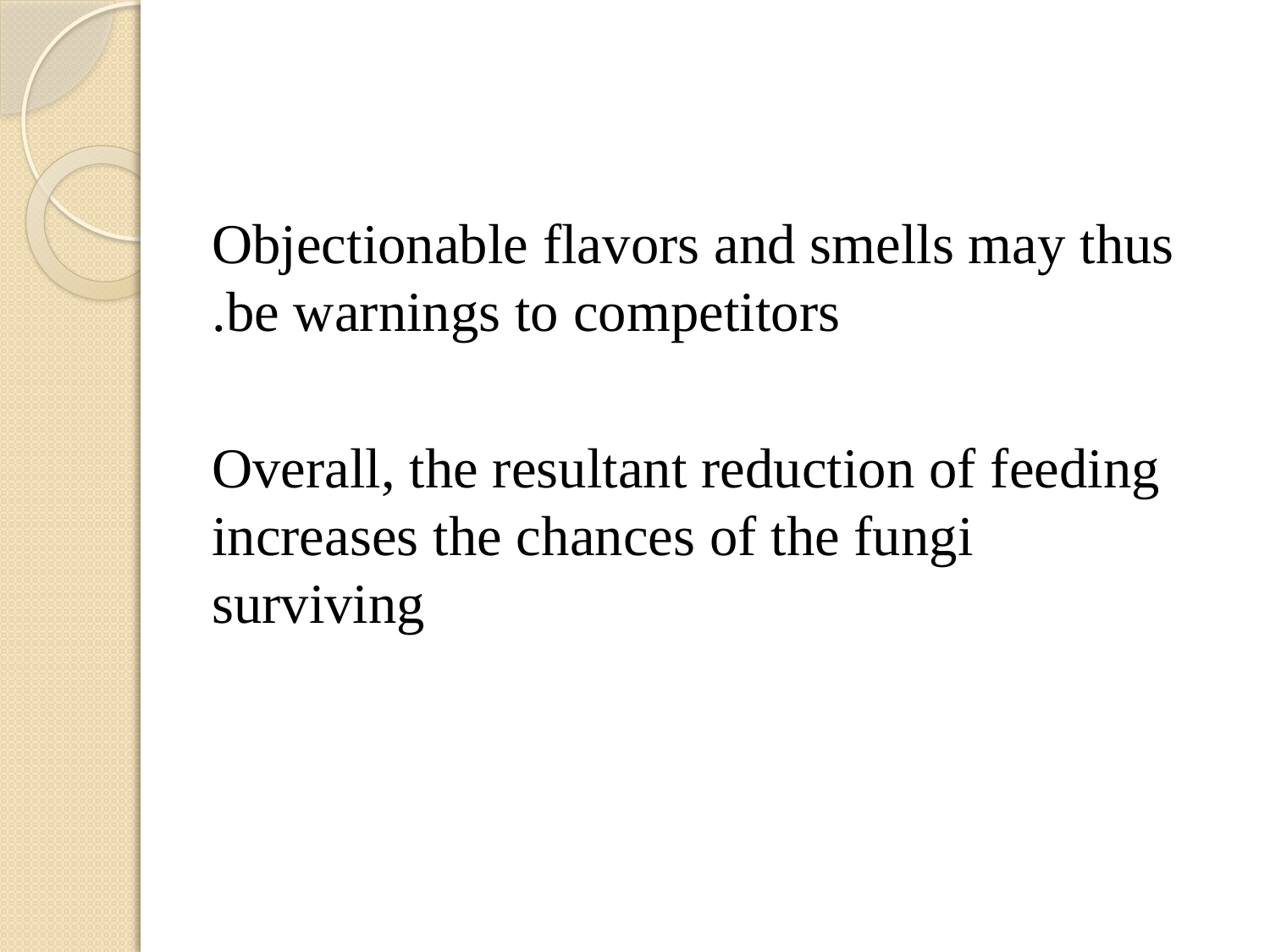

#
Objectionable flavors and smells may thus be warnings to competitors.

Overall, the resultant reduction of feeding increases the chances of the fungi surviving